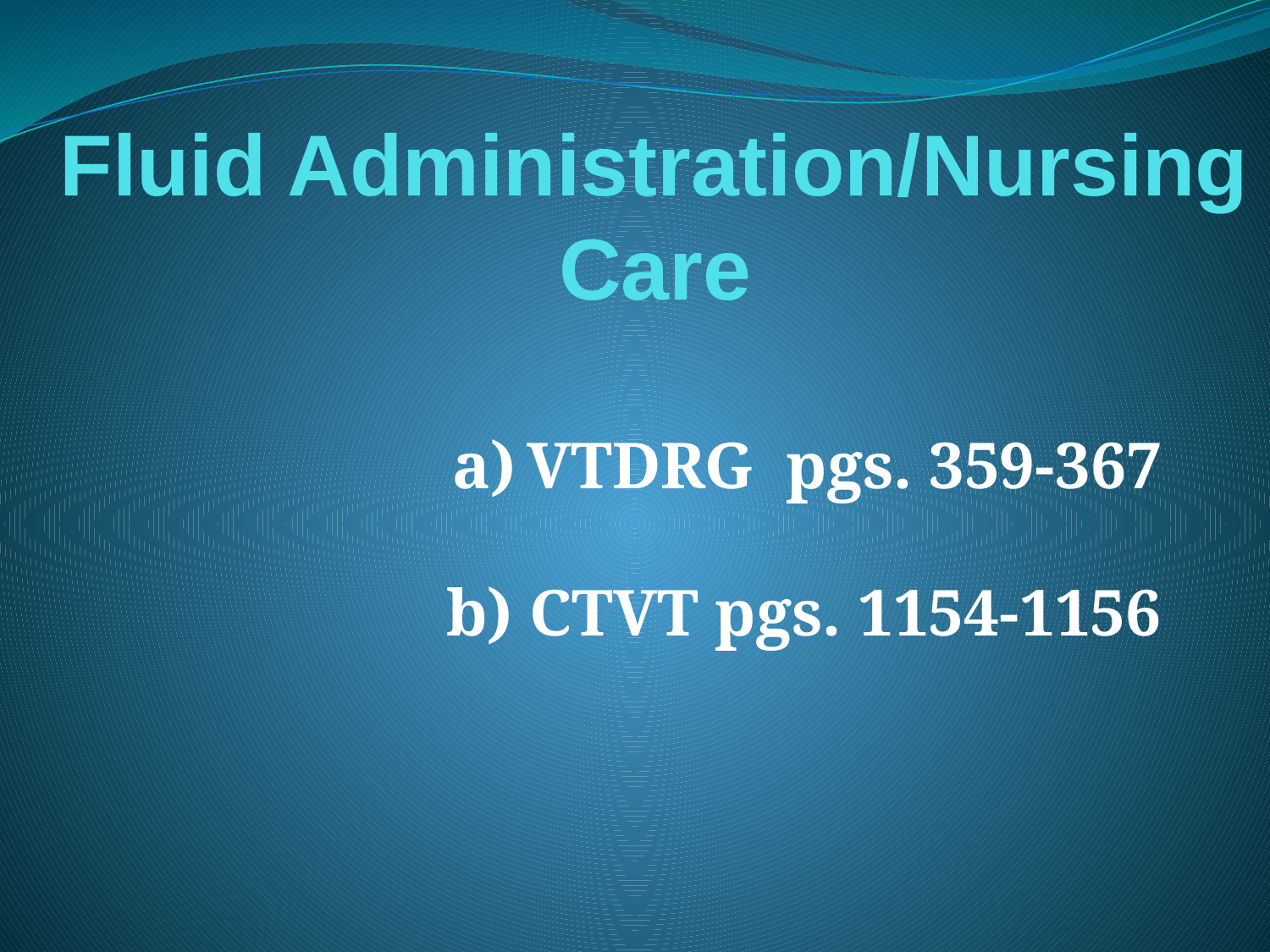

# Fluid Administration/Nursing Care

a) VTDRG  pgs. 359-367

b) CTVT pgs. 1154-1156